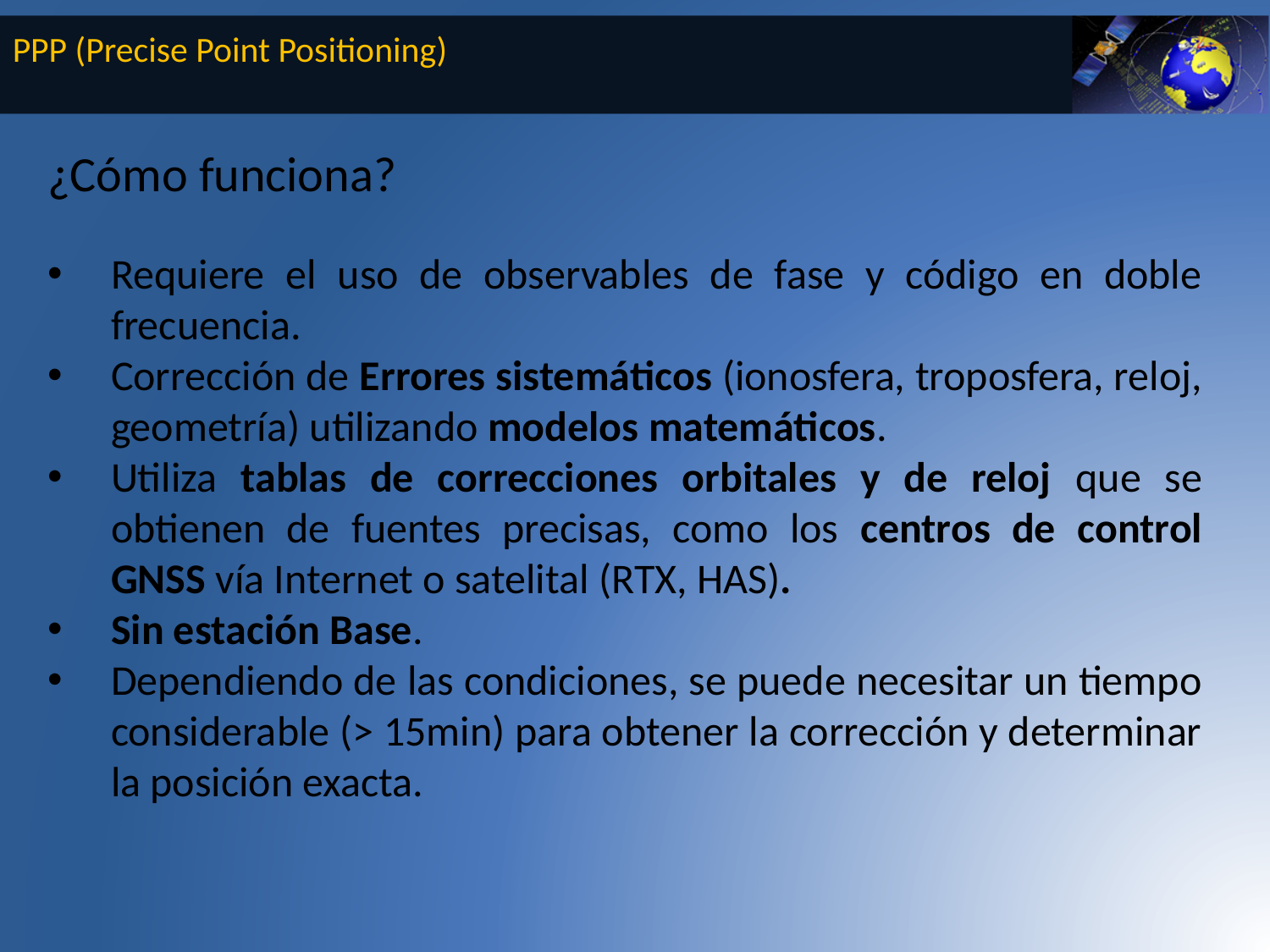

PPP (Precise Point Positioning)
¿Cómo funciona?
Requiere el uso de observables de fase y código en doble frecuencia.
Corrección de Errores sistemáticos (ionosfera, troposfera, reloj, geometría) utilizando modelos matemáticos.
Utiliza tablas de correcciones orbitales y de reloj que se obtienen de fuentes precisas, como los centros de control GNSS vía Internet o satelital (RTX, HAS).
Sin estación Base.
Dependiendo de las condiciones, se puede necesitar un tiempo considerable (> 15min) para obtener la corrección y determinar la posición exacta.